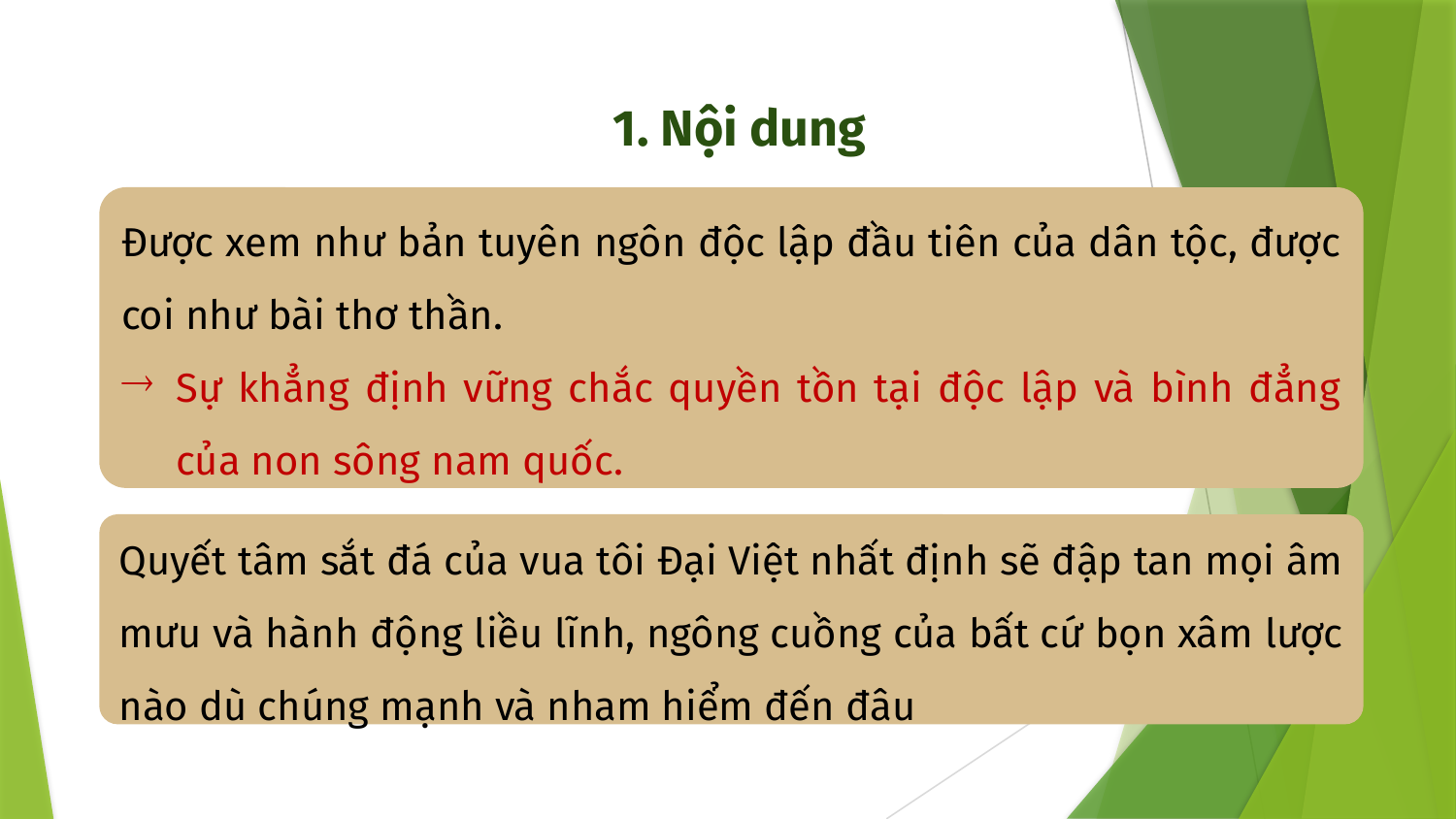

1. Nội dung
Được xem như bản tuyên ngôn độc lập đầu tiên của dân tộc, được coi như bài thơ thần.
Sự khẳng định vững chắc quyền tồn tại độc lập và bình đẳng của non sông nam quốc.
Quyết tâm sắt đá của vua tôi Đại Việt nhất định sẽ đập tan mọi âm mưu và hành động liều lĩnh, ngông cuồng của bất cứ bọn xâm lược nào dù chúng mạnh và nham hiểm đến đâu